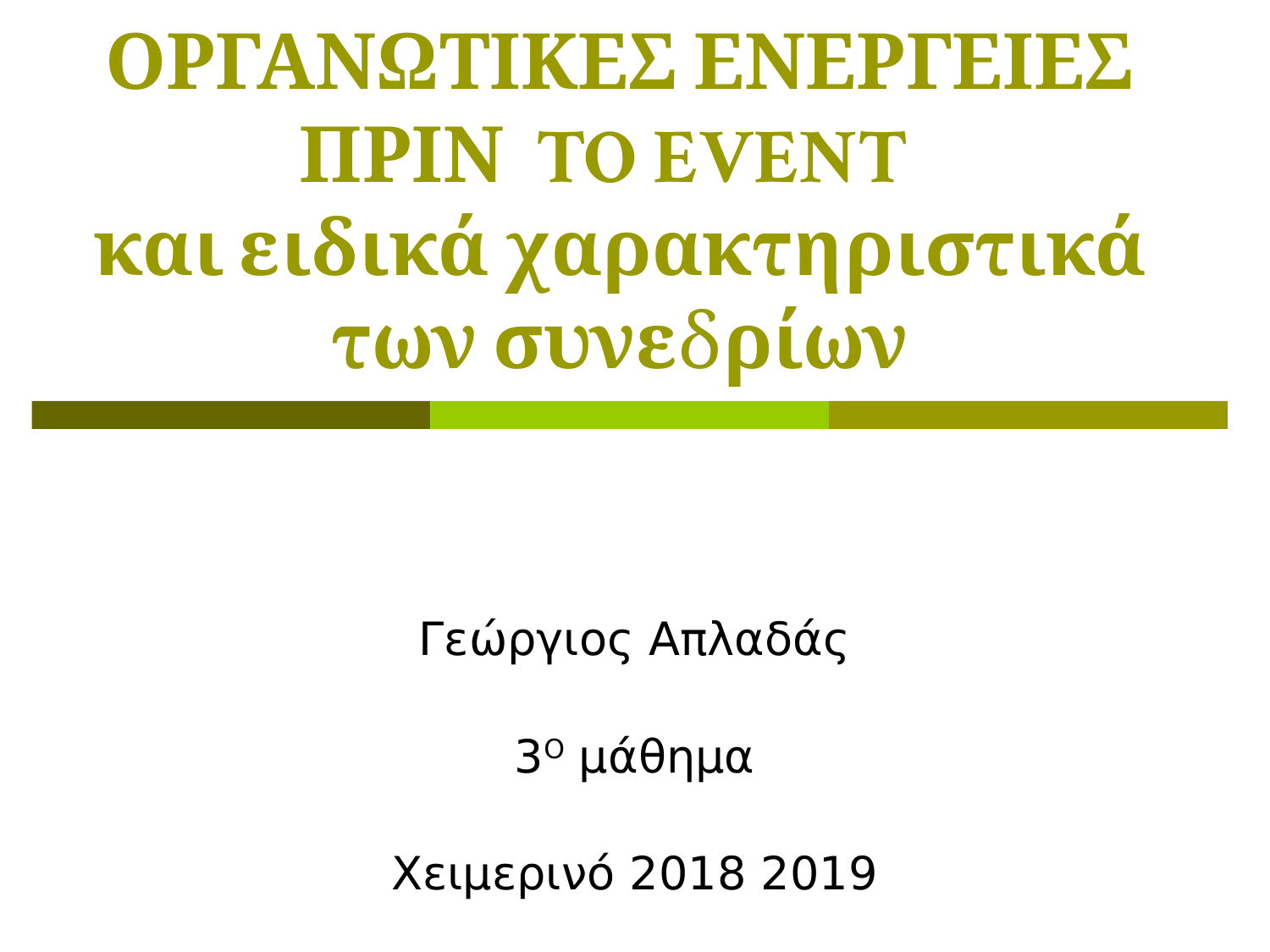

# ΟΡΓΑΝΩΤΙΚΕΣ ΕΝΕΡΓΕΙΕΣ ΠΡΙΝ  TO EVENT και ειδικά χαρακτηριστικά των συνεδρίων

Γεώργιος Απλαδάς

3Ο μάθημα

Χειμερινό 2018 2019